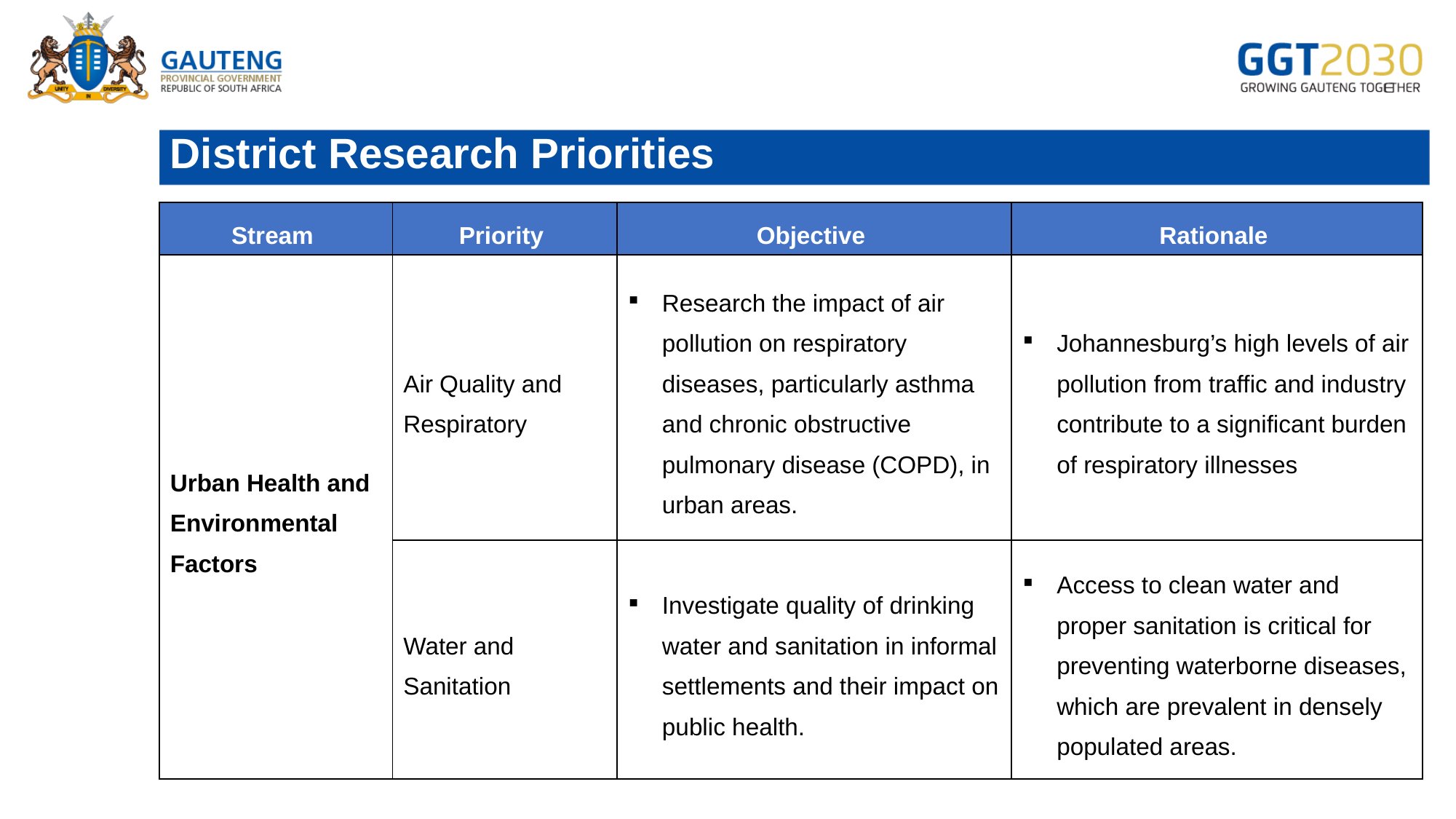

# District Research Priorities
| Stream | Priority | Objective | Rationale |
| --- | --- | --- | --- |
| Urban Health and Environmental Factors | Air Quality and Respiratory | Research the impact of air pollution on respiratory diseases, particularly asthma and chronic obstructive pulmonary disease (COPD), in urban areas. | Johannesburg’s high levels of air pollution from traffic and industry contribute to a significant burden of respiratory illnesses |
|  | Water and Sanitation | Investigate quality of drinking water and sanitation in informal settlements and their impact on public health. | Access to clean water and proper sanitation is critical for preventing waterborne diseases, which are prevalent in densely populated areas. |